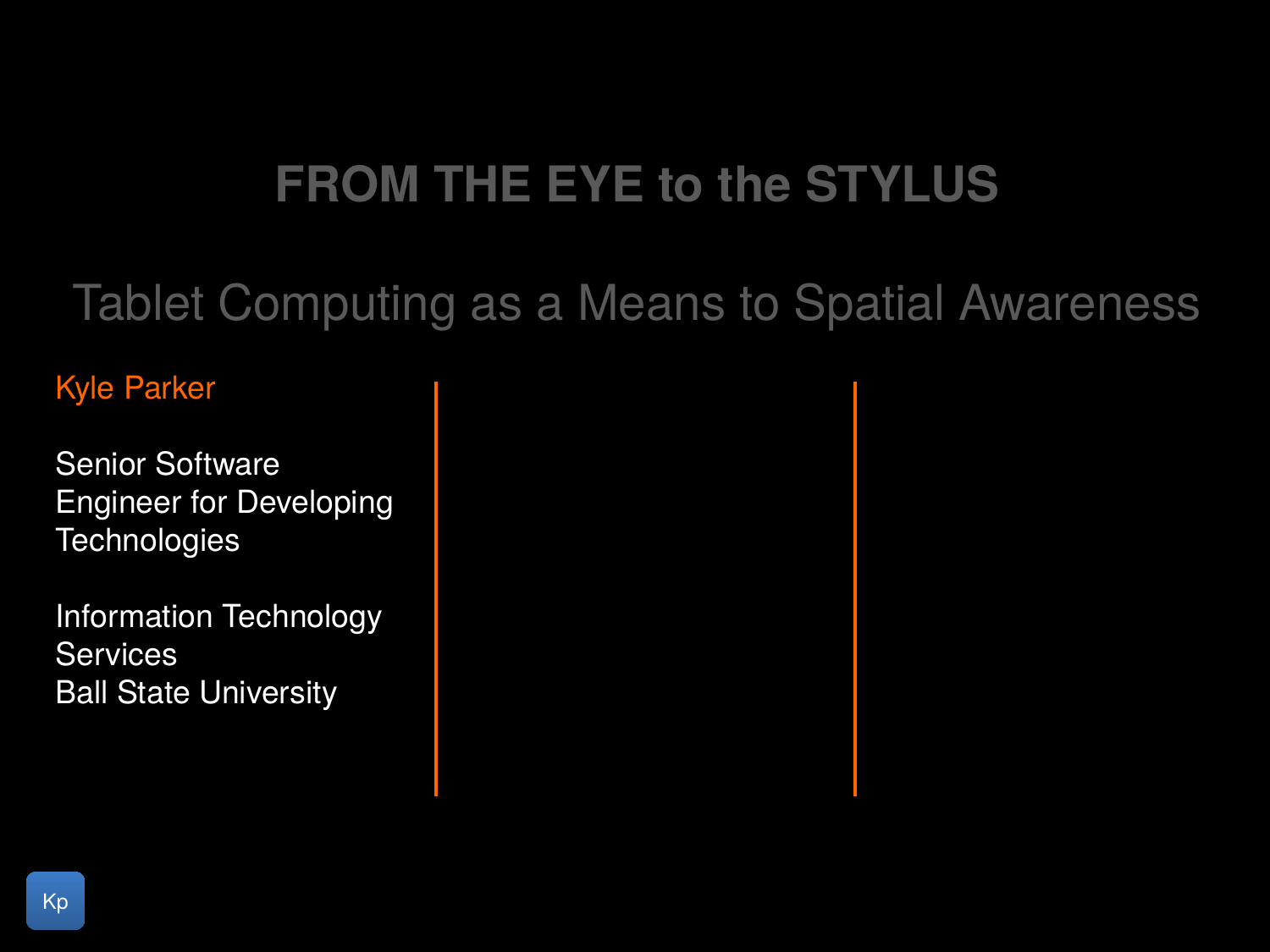

FROM THE EYE to the STYLUS

Tablet Computing as a Means to Spatial Awareness
Kyle Parker

Senior Software Engineer for Developing Technologies

Information Technology Services
Ball State University
Kp